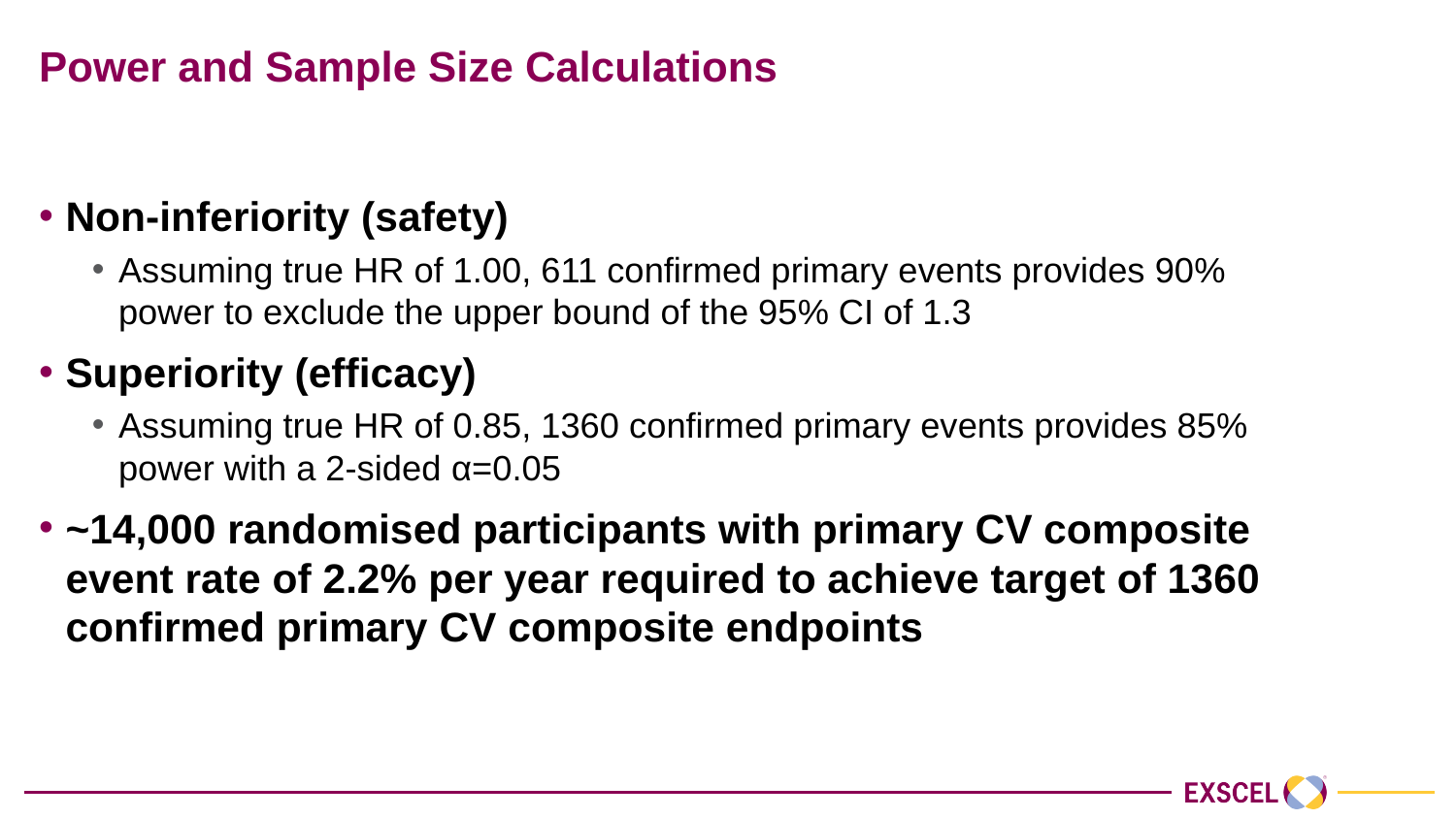

# Power and Sample Size Calculations
Non-inferiority (safety)
Assuming true HR of 1.00, 611 confirmed primary events provides 90% power to exclude the upper bound of the 95% CI of 1.3
Superiority (efficacy)
Assuming true HR of 0.85, 1360 confirmed primary events provides 85% power with a 2-sided α=0.05
~14,000 randomised participants with primary CV composite event rate of 2.2% per year required to achieve target of 1360 confirmed primary CV composite endpoints